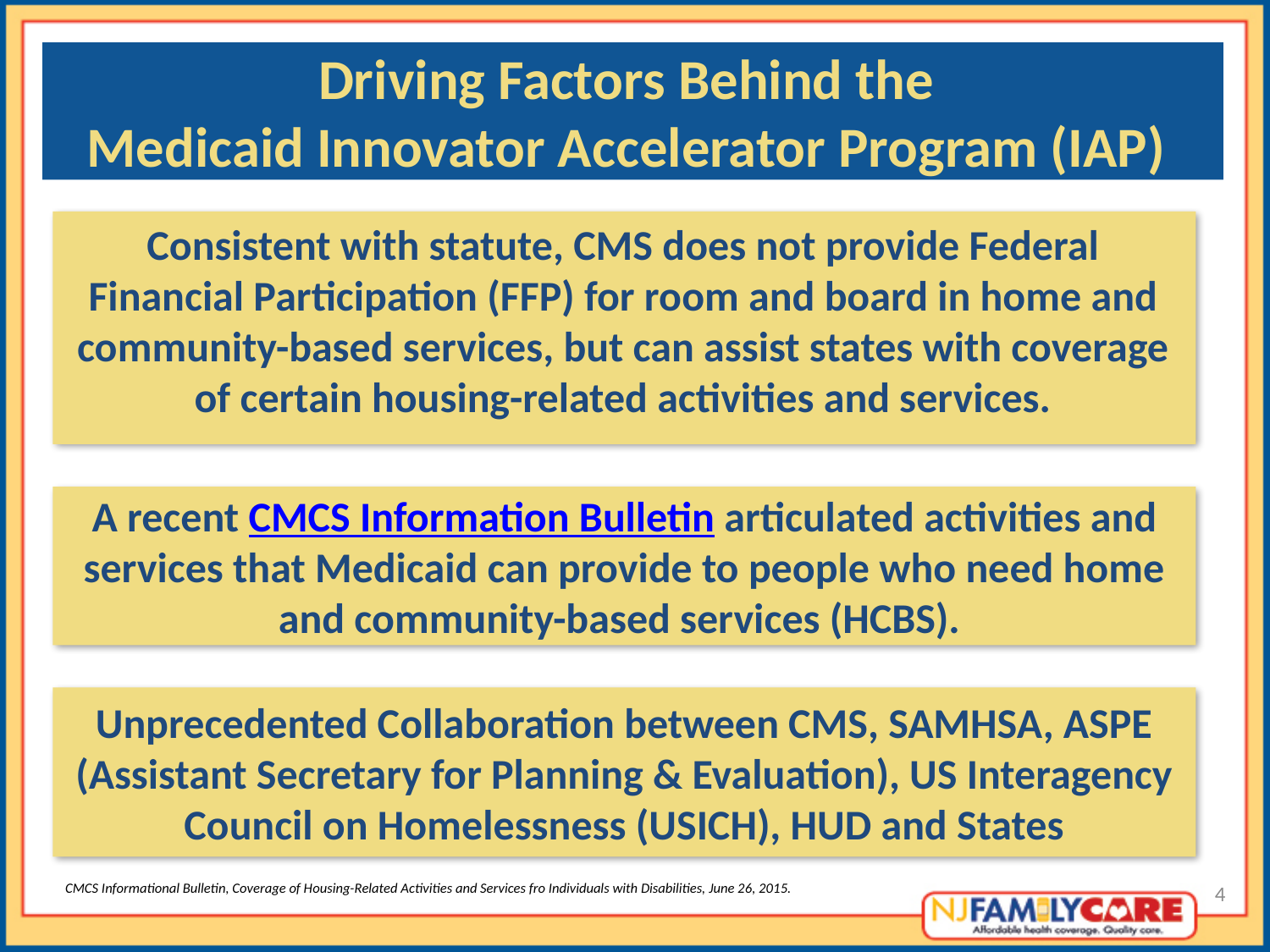

# Driving Factors Behind the Medicaid Innovator Accelerator Program (IAP)
Consistent with statute, CMS does not provide Federal Financial Participation (FFP) for room and board in home and community-based services, but can assist states with coverage of certain housing-related activities and services.

A recent CMCS Information Bulletin articulated activities and services that Medicaid can provide to people who need home and community-based services (HCBS).
Unprecedented Collaboration between CMS, SAMHSA, ASPE (Assistant Secretary for Planning & Evaluation), US Interagency Council on Homelessness (USICH), HUD and States
4
CMCS Informational Bulletin, Coverage of Housing-Related Activities and Services fro Individuals with Disabilities, June 26, 2015.